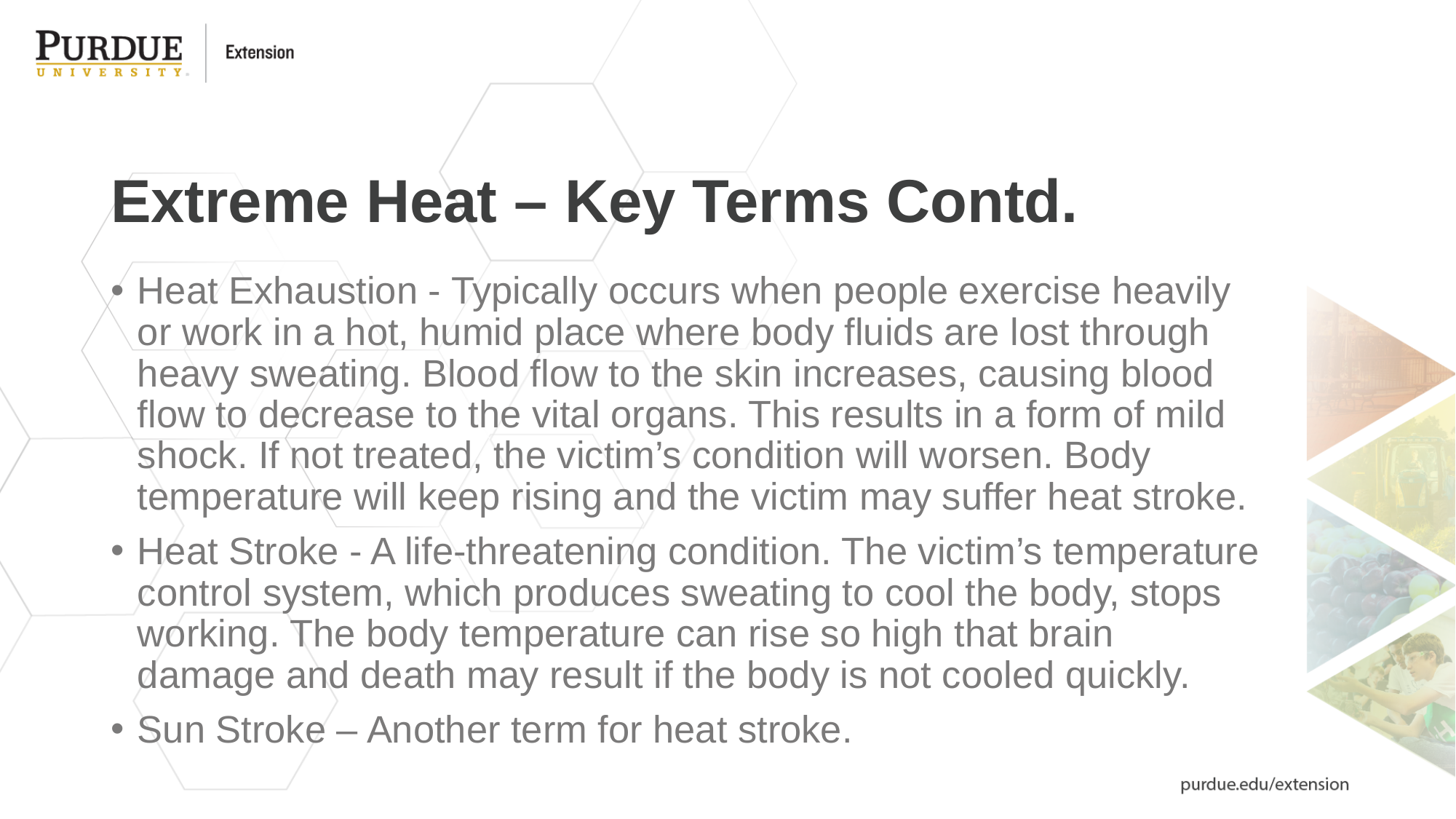

# Extreme Heat – Key Terms Contd.
Heat Exhaustion - Typically occurs when people exercise heavily or work in a hot, humid place where body fluids are lost through heavy sweating. Blood flow to the skin increases, causing blood flow to decrease to the vital organs. This results in a form of mild shock. If not treated, the victim’s condition will worsen. Body temperature will keep rising and the victim may suffer heat stroke.
Heat Stroke - A life-threatening condition. The victim’s temperature control system, which produces sweating to cool the body, stops working. The body temperature can rise so high that brain damage and death may result if the body is not cooled quickly.
Sun Stroke – Another term for heat stroke.